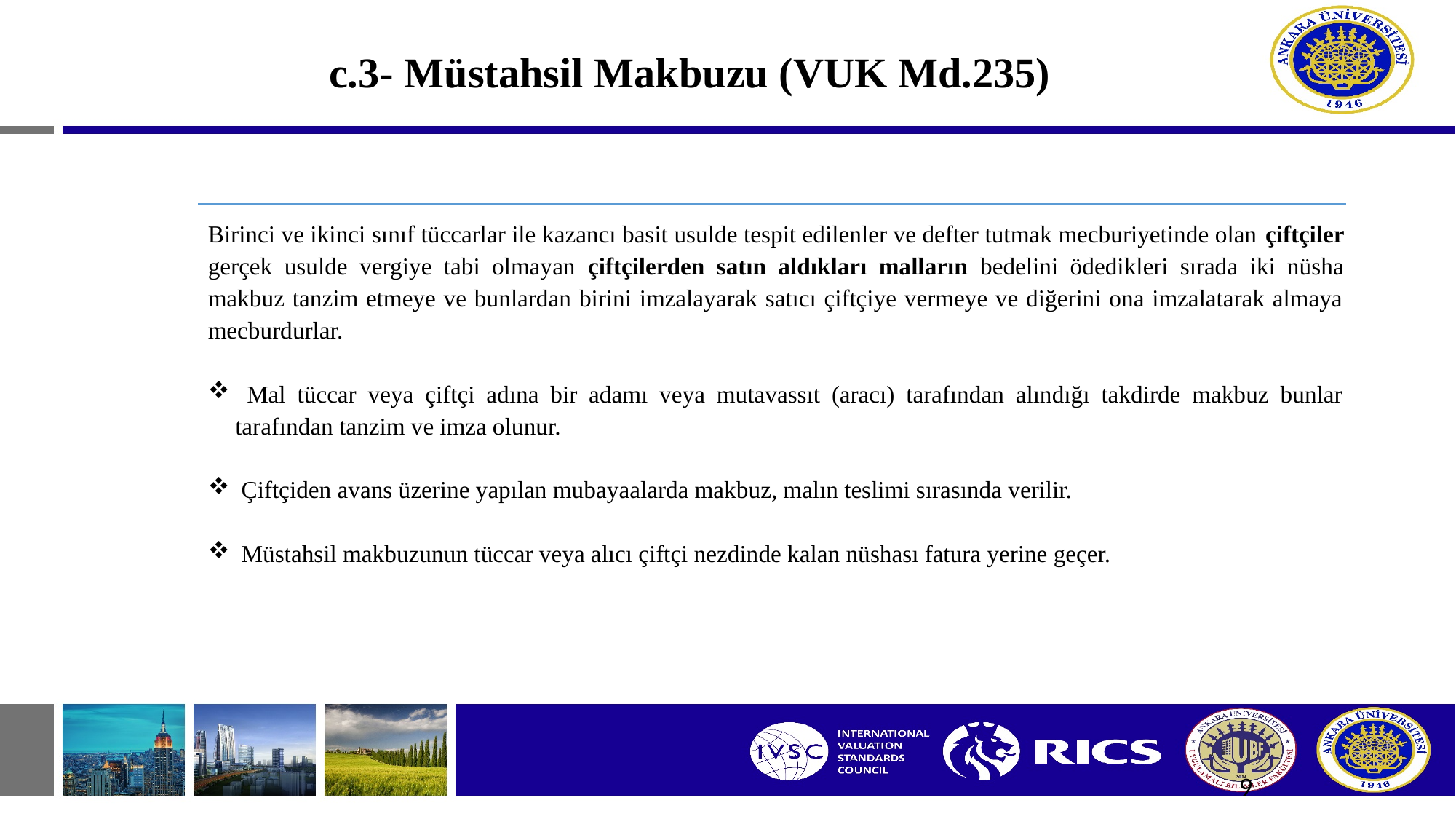

# c.3- Müstahsil Makbuzu (VUK Md.235)
Birinci ve ikinci sınıf tüccarlar ile kazancı basit usulde tespit edilenler ve defter tutmak mecburiyetinde olan çiftçiler gerçek usulde vergiye tabi olmayan çiftçilerden satın aldıkları malların bedelini ödedikleri sırada iki nüsha makbuz tanzim etmeye ve bunlardan birini imzalayarak satıcı çiftçiye vermeye ve diğerini ona imzalatarak almaya mecburdurlar.

 Mal tüccar veya çiftçi adına bir adamı veya mutavassıt (aracı) tarafından alındığı takdirde makbuz bunlar tarafından tanzim ve imza olunur.

 Çiftçiden avans üzerine yapılan mubayaalarda makbuz, malın teslimi sırasında verilir.

 Müstahsil makbuzunun tüccar veya alıcı çiftçi nezdinde kalan nüshası fatura yerine geçer.

9